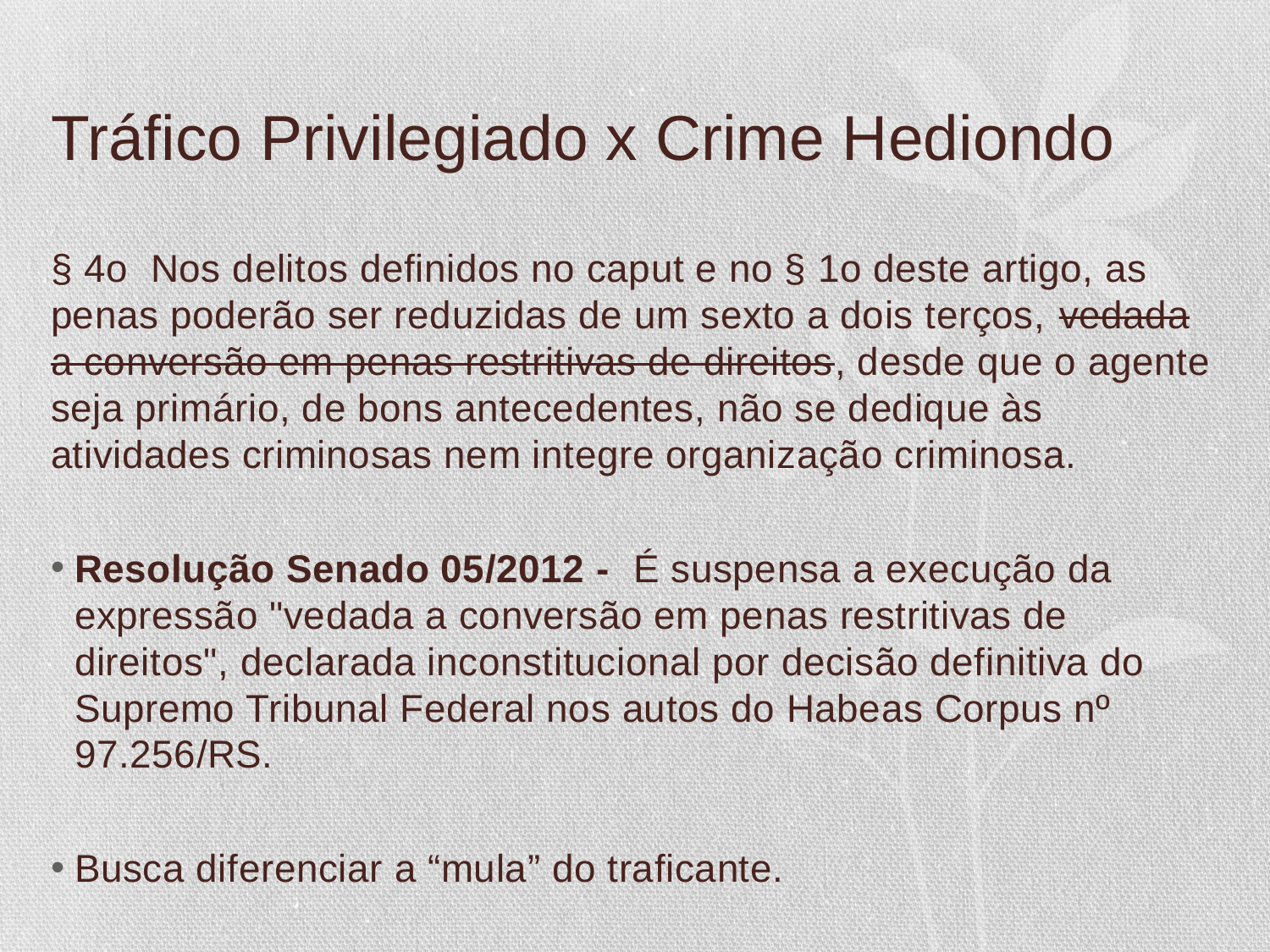

# Tráfico Privilegiado x Crime Hediondo

§ 4o  Nos delitos definidos no caput e no § 1o deste artigo, as penas poderão ser reduzidas de um sexto a dois terços, vedada a conversão em penas restritivas de direitos, desde que o agente seja primário, de bons antecedentes, não se dedique às atividades criminosas nem integre organização criminosa.

Resolução Senado 05/2012 -  É suspensa a execução da expressão "vedada a conversão em penas restritivas de direitos", declarada inconstitucional por decisão definitiva do Supremo Tribunal Federal nos autos do Habeas Corpus nº 97.256/RS.

Busca diferenciar a “mula” do traficante.